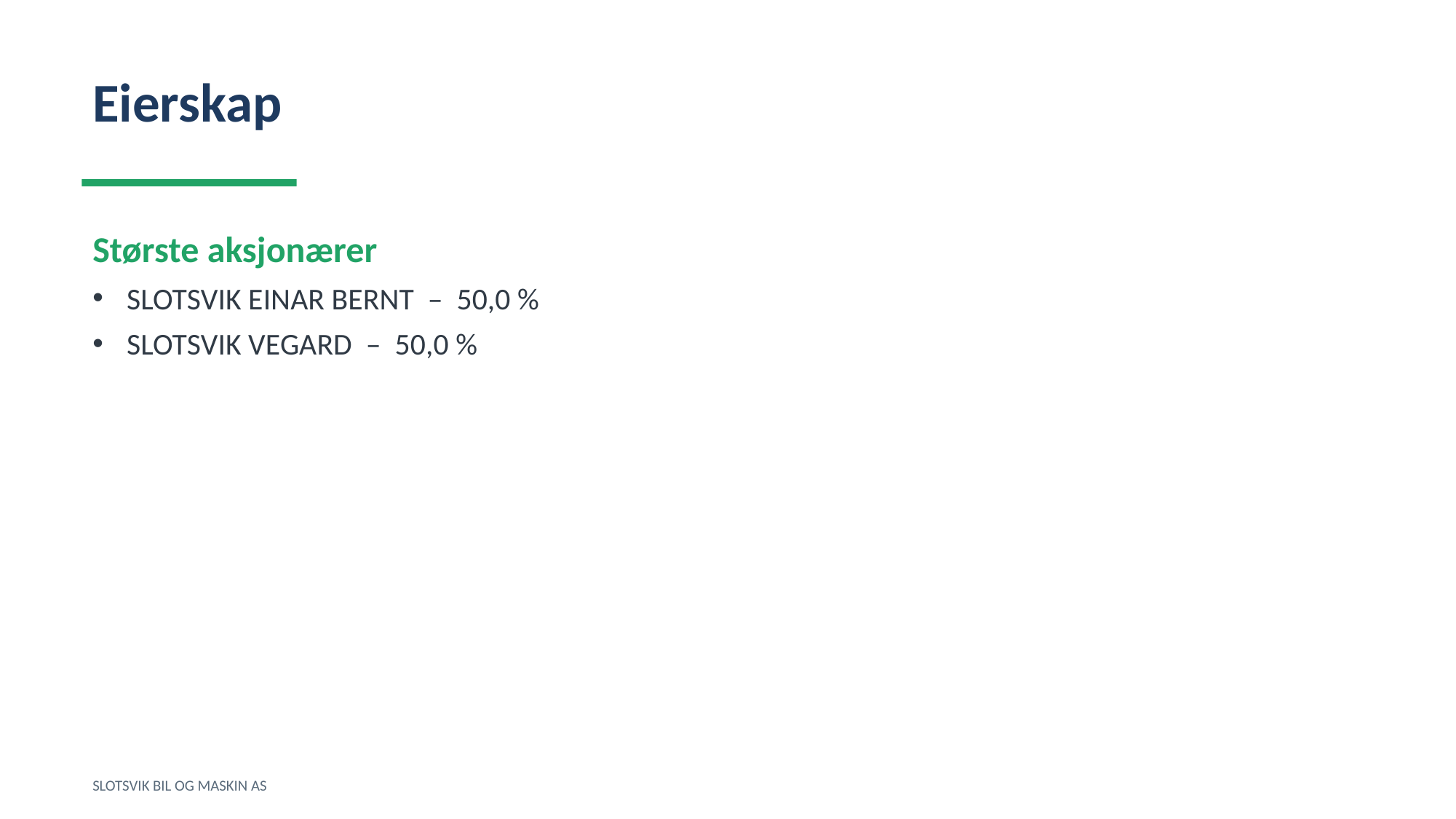

Eierskap

Største aksjonærer
SLOTSVIK EINAR BERNT  –  50,0 %
SLOTSVIK VEGARD  –  50,0 %
SLOTSVIK BIL OG MASKIN AS